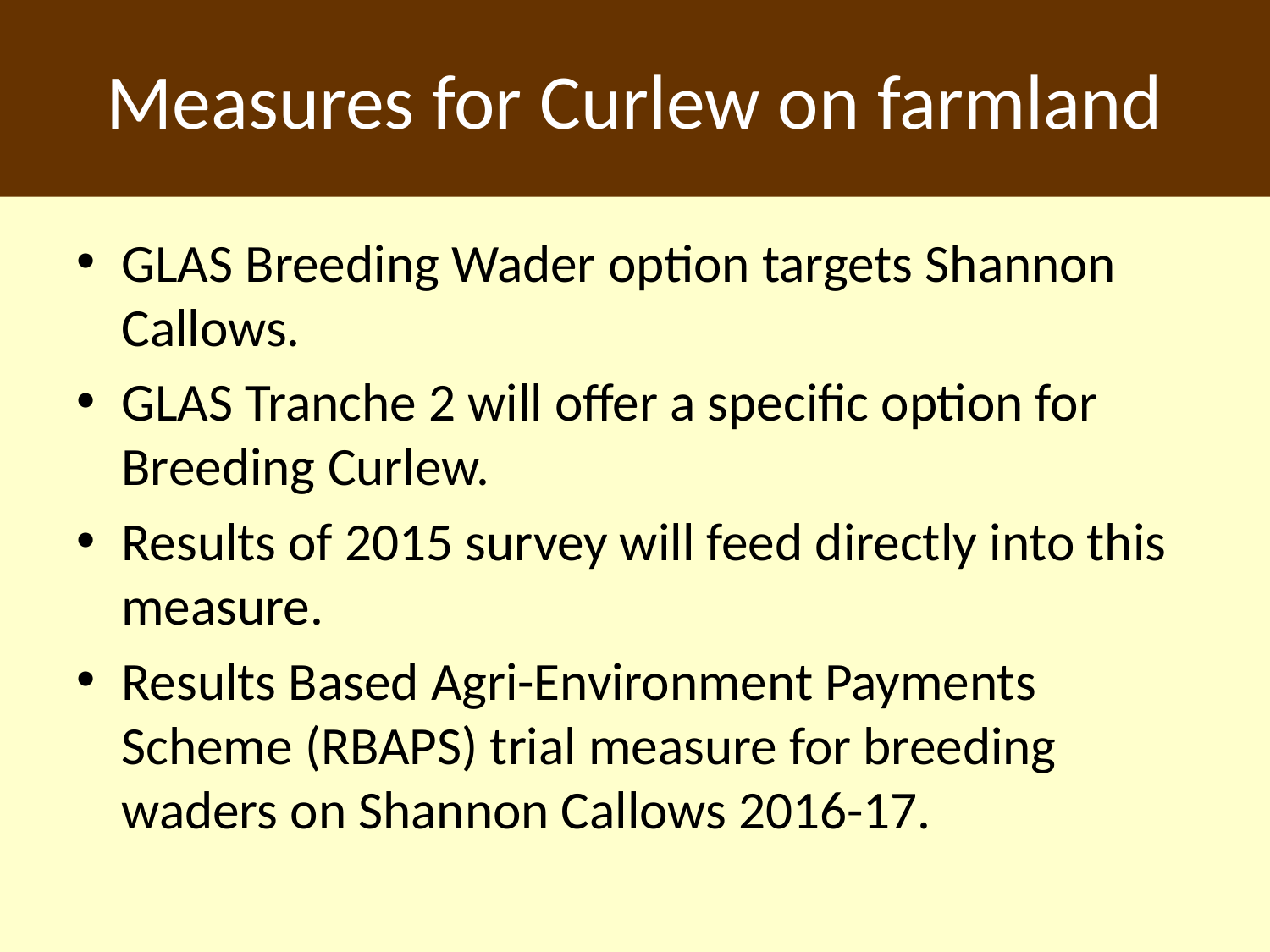

# Measures for Curlew on farmland
GLAS Breeding Wader option targets Shannon Callows.
GLAS Tranche 2 will offer a specific option for Breeding Curlew.
Results of 2015 survey will feed directly into this measure.
Results Based Agri-Environment Payments Scheme (RBAPS) trial measure for breeding waders on Shannon Callows 2016-17.